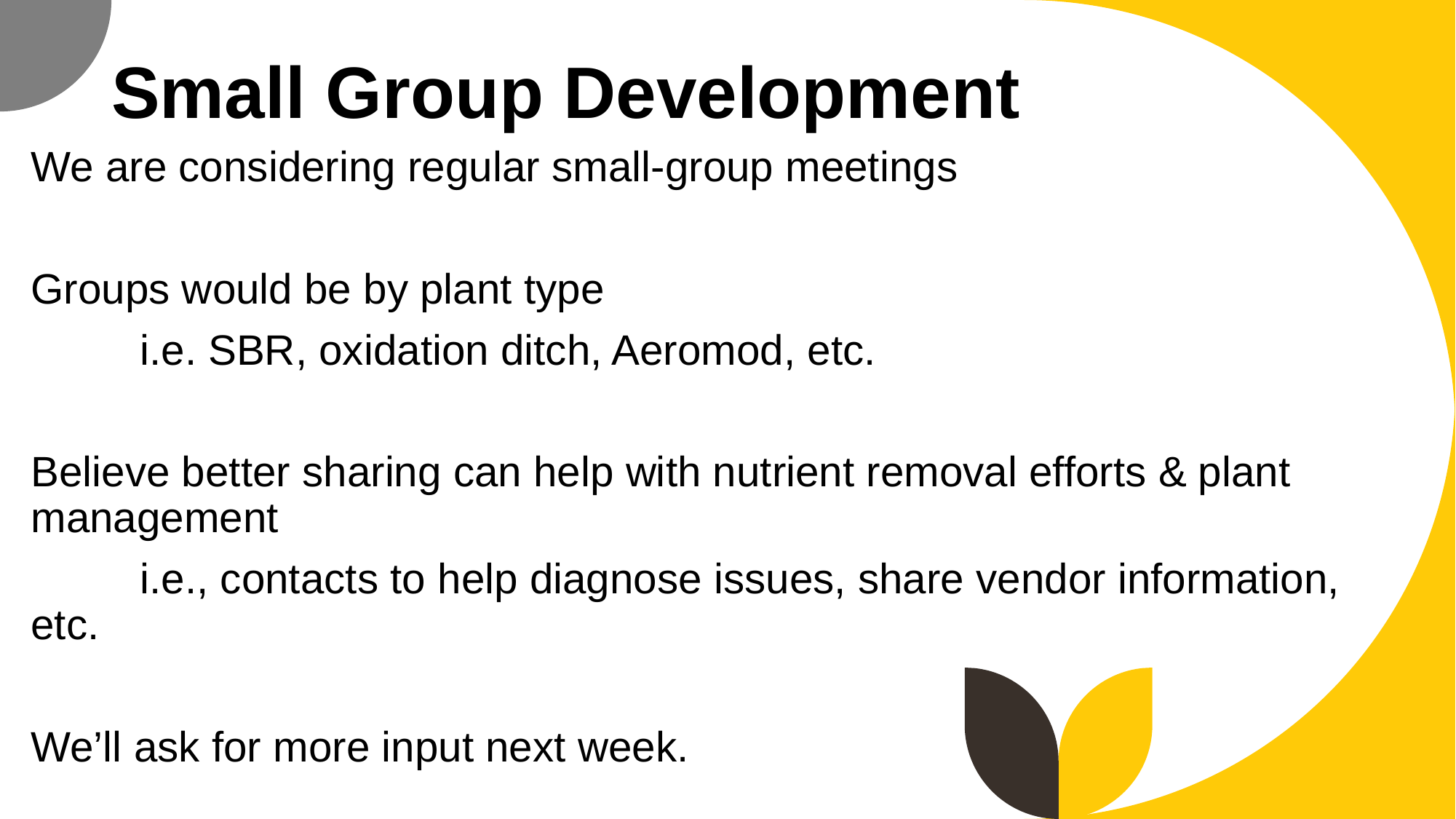

# Small Group Development
We are considering regular small-group meetings

Groups would be by plant type
	i.e. SBR, oxidation ditch, Aeromod, etc.

Believe better sharing can help with nutrient removal efforts & plant management
	i.e., contacts to help diagnose issues, share vendor information, etc.

We’ll ask for more input next week.